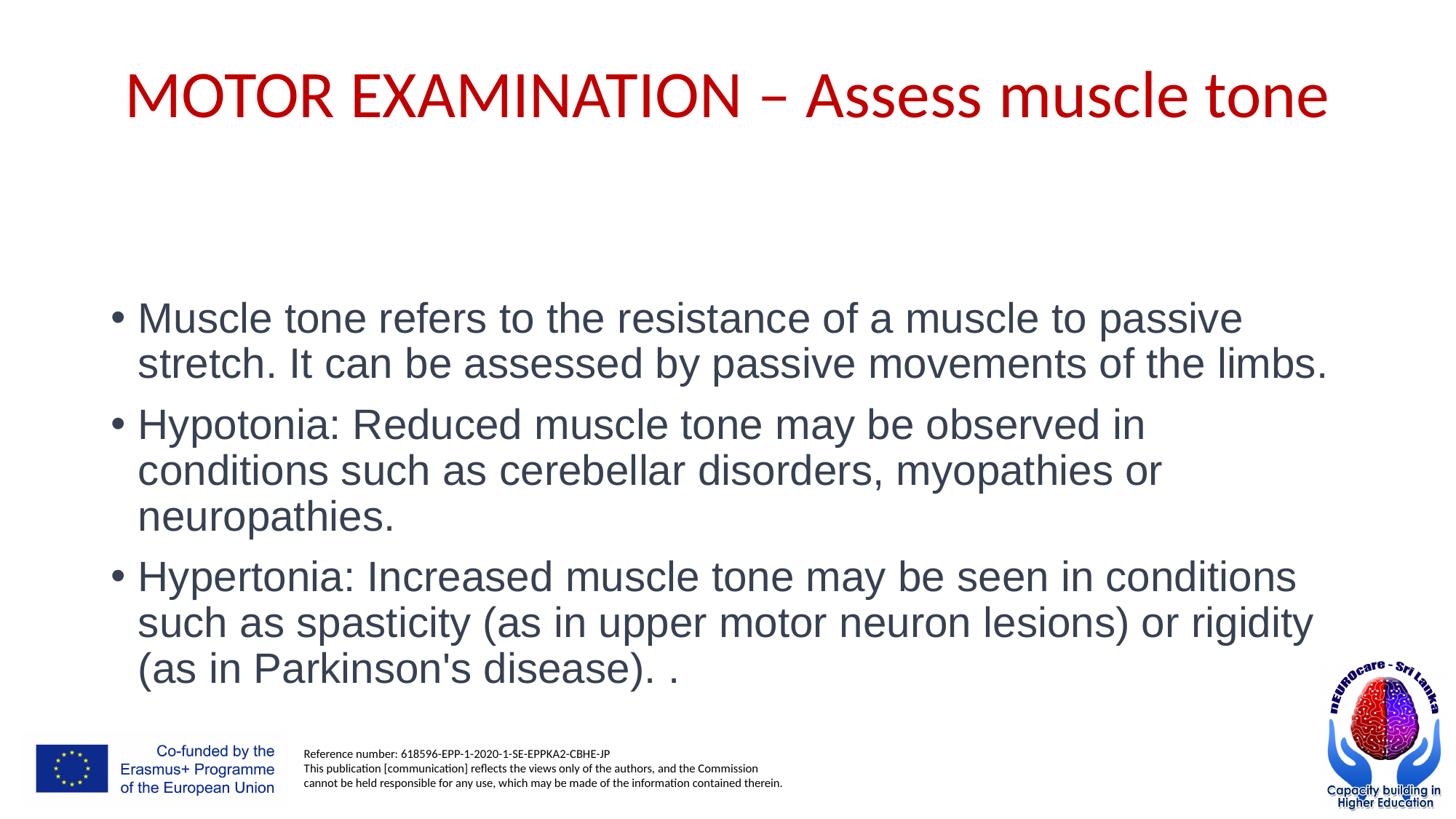

# MOTOR EXAMINATION – Assess muscle tone

Muscle tone refers to the resistance of a muscle to passive stretch. It can be assessed by passive movements of the limbs.
Hypotonia: Reduced muscle tone may be observed in conditions such as cerebellar disorders, myopathies or neuropathies.
Hypertonia: Increased muscle tone may be seen in conditions such as spasticity (as in upper motor neuron lesions) or rigidity (as in Parkinson's disease). .